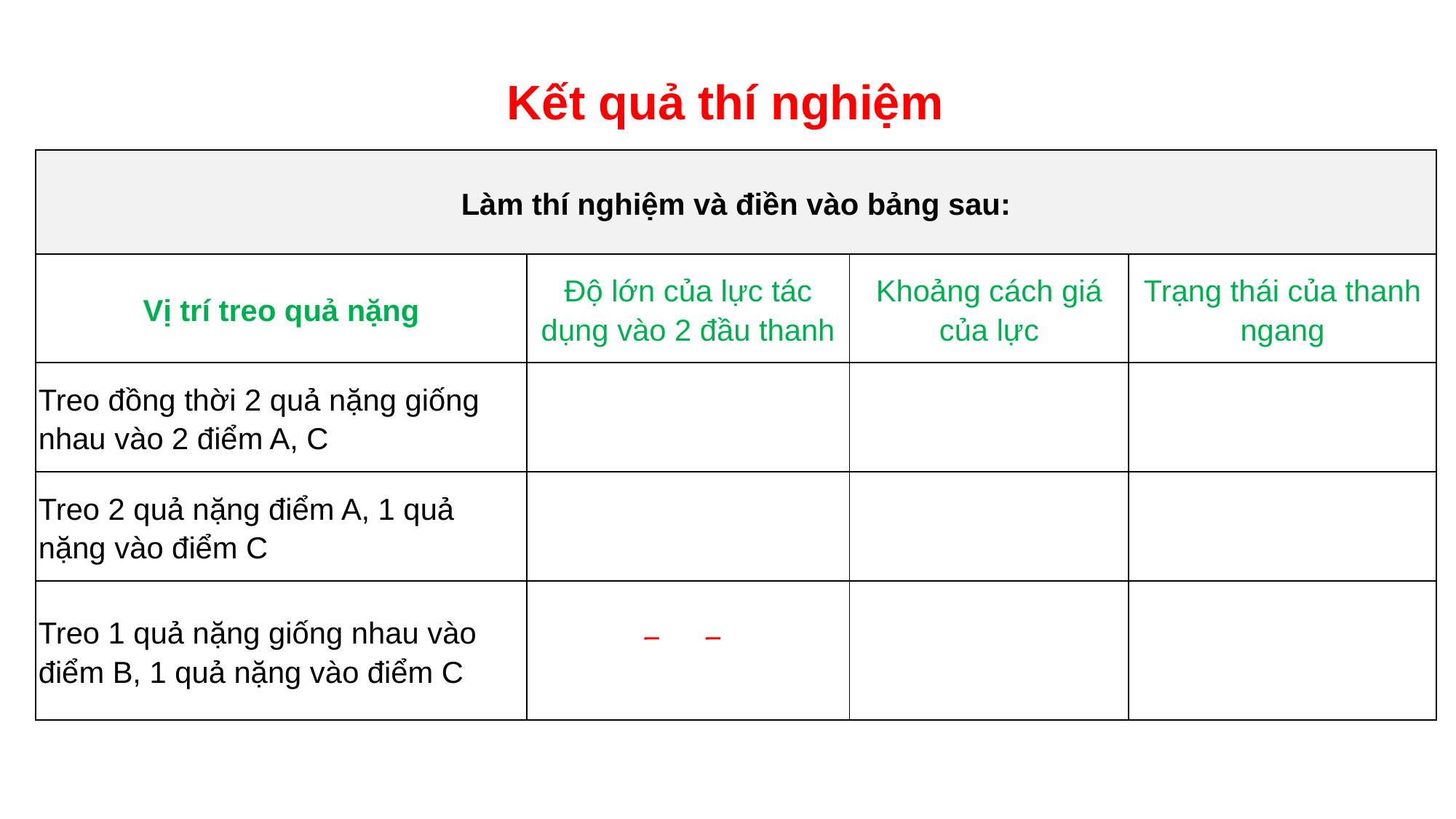

Kết quả thí nghiệm
| Làm thí nghiệm và điền vào bảng sau: |  |  |  |
| --- | --- | --- | --- |
| Vị trí treo quả nặng | Độ lớn của lực tác dụng vào 2 đầu thanh | Khoảng cách giá của lực | Trạng thái của thanh ngang |
| Treo đồng thời 2 quả nặng giống nhau vào 2 điểm A, C | FA = FC | dA = dC | Thanh cân bằng |
| Treo 2 quả nặng điểm A, 1 quả nặng vào điểm C | FA > FC | dA = dC | Thanh quay ngược chiều kim đồng hồ |
| Treo 1 quả nặng giống nhau vào điểm B, 1 quả nặng vào điểm C | FB = FC | dB < dC | Thanh quay cùng chiều kim đồng hồ |